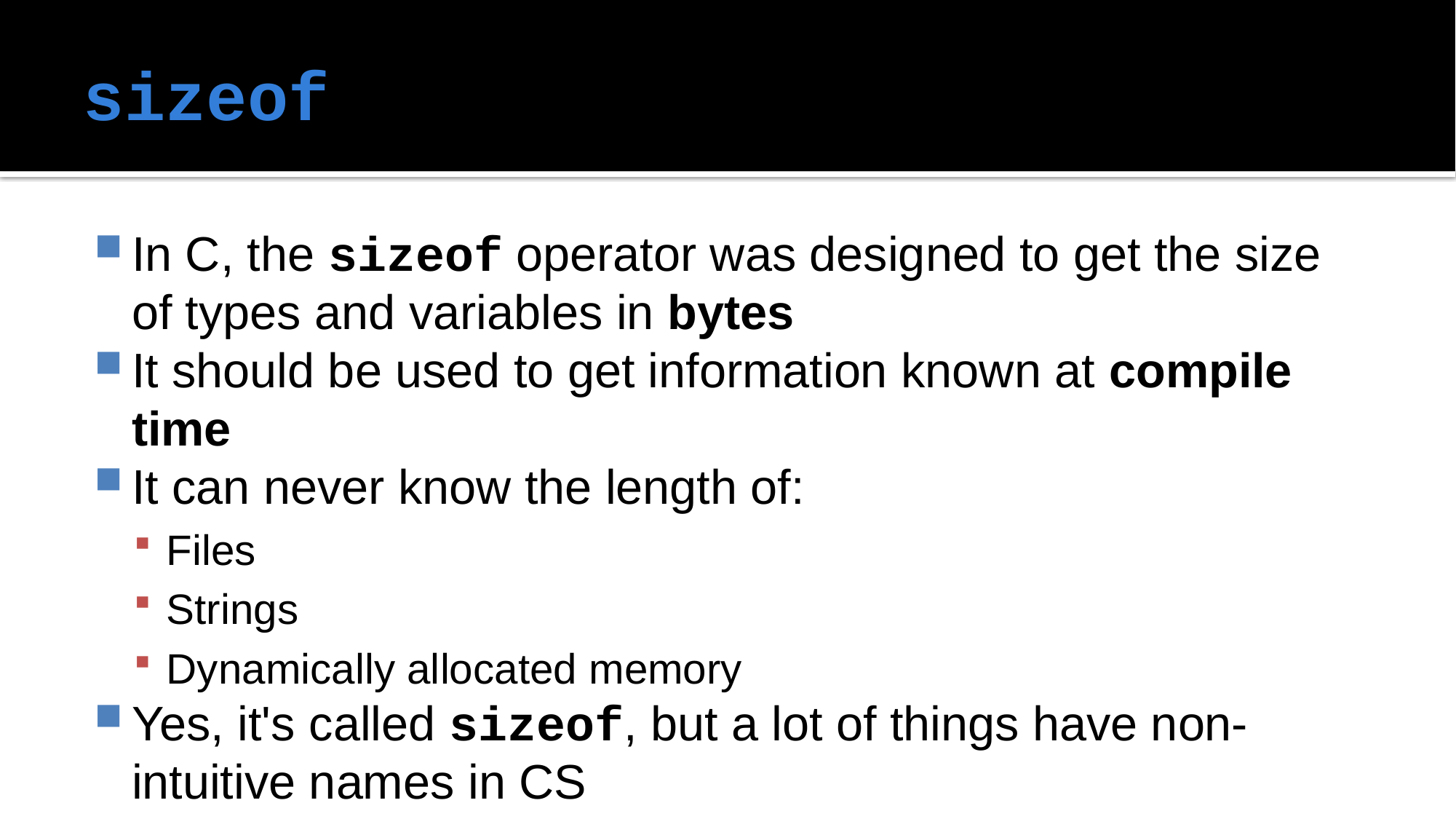

# sizeof
In C, the sizeof operator was designed to get the size of types and variables in bytes
It should be used to get information known at compile time
It can never know the length of:
Files
Strings
Dynamically allocated memory
Yes, it's called sizeof, but a lot of things have non-intuitive names in CS